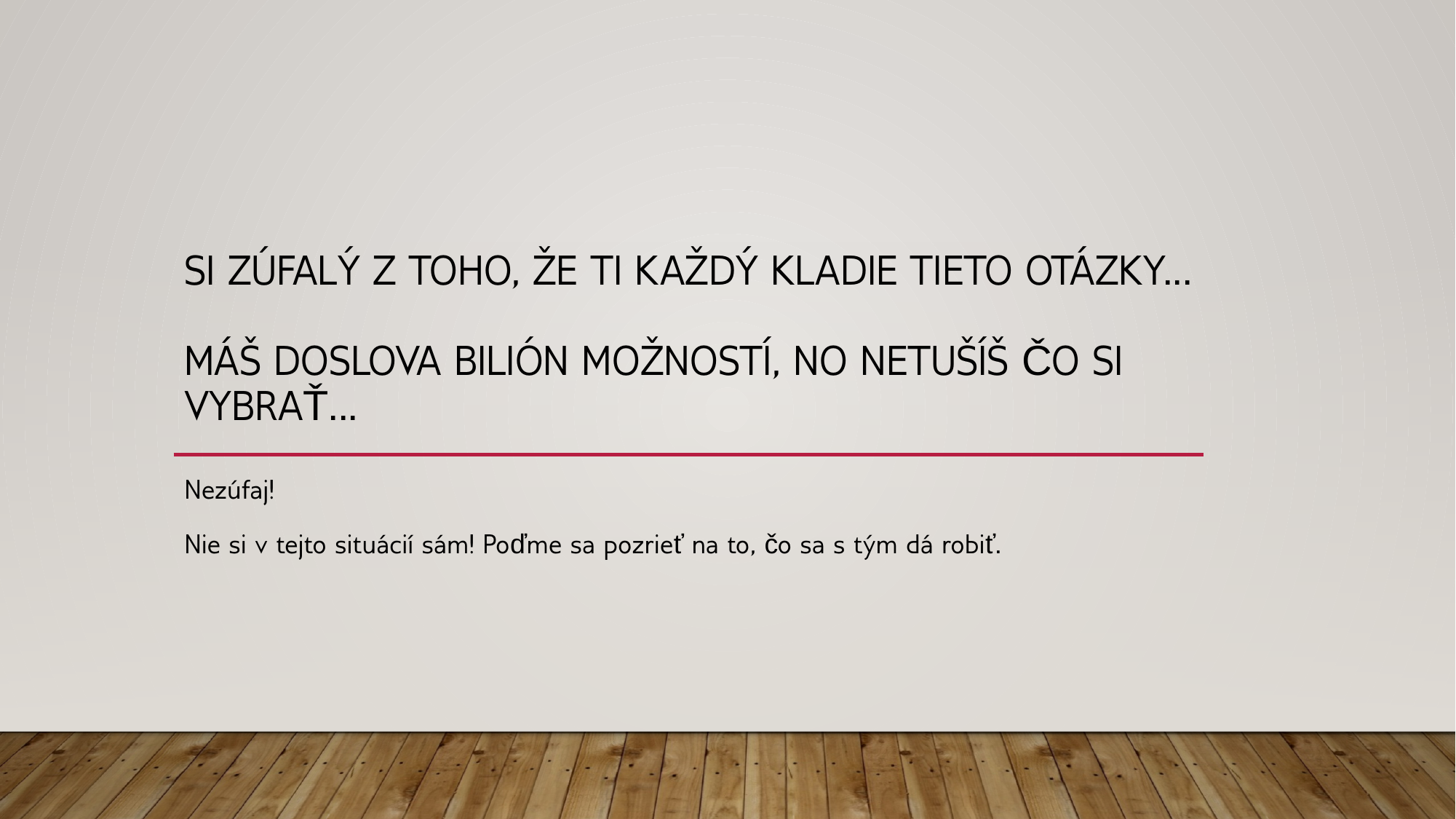

# si zúfalý z toho, že ti každý kladie tieto otázky... Máš doslova bilión možností, no netušíš čo si vybrať...
Nezúfaj!
Nie si v tejto situácií sám! Poďme sa pozrieť na to, čo sa s tým dá robiť.